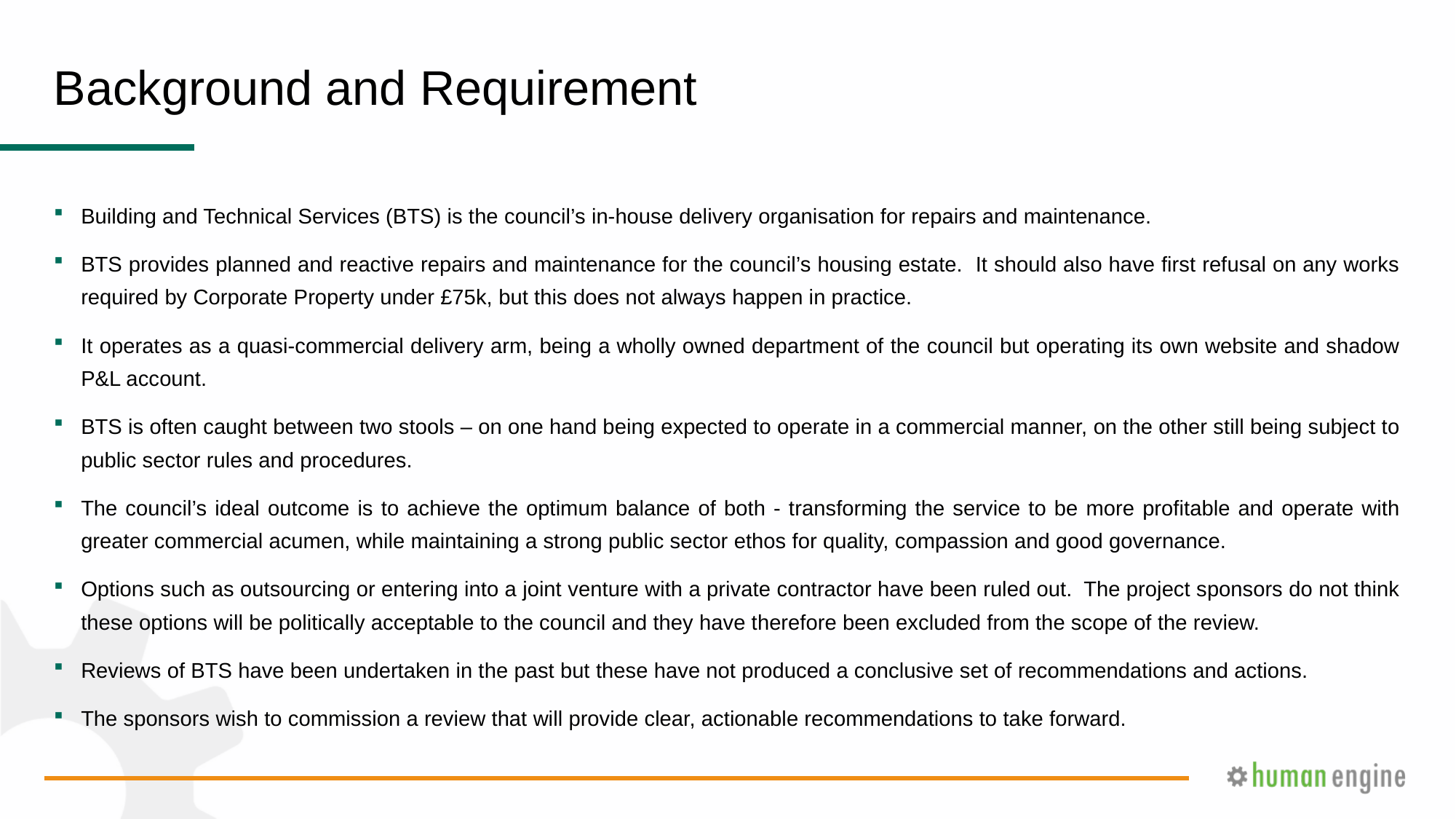

# Background and Requirement
Building and Technical Services (BTS) is the council’s in-house delivery organisation for repairs and maintenance.
BTS provides planned and reactive repairs and maintenance for the council’s housing estate.  It should also have first refusal on any works required by Corporate Property under £75k, but this does not always happen in practice.
It operates as a quasi-commercial delivery arm, being a wholly owned department of the council but operating its own website and shadow P&L account.
BTS is often caught between two stools – on one hand being expected to operate in a commercial manner, on the other still being subject to public sector rules and procedures.
The council’s ideal outcome is to achieve the optimum balance of both - transforming the service to be more profitable and operate with greater commercial acumen, while maintaining a strong public sector ethos for quality, compassion and good governance.
Options such as outsourcing or entering into a joint venture with a private contractor have been ruled out.  The project sponsors do not think these options will be politically acceptable to the council and they have therefore been excluded from the scope of the review.
Reviews of BTS have been undertaken in the past but these have not produced a conclusive set of recommendations and actions.
The sponsors wish to commission a review that will provide clear, actionable recommendations to take forward.